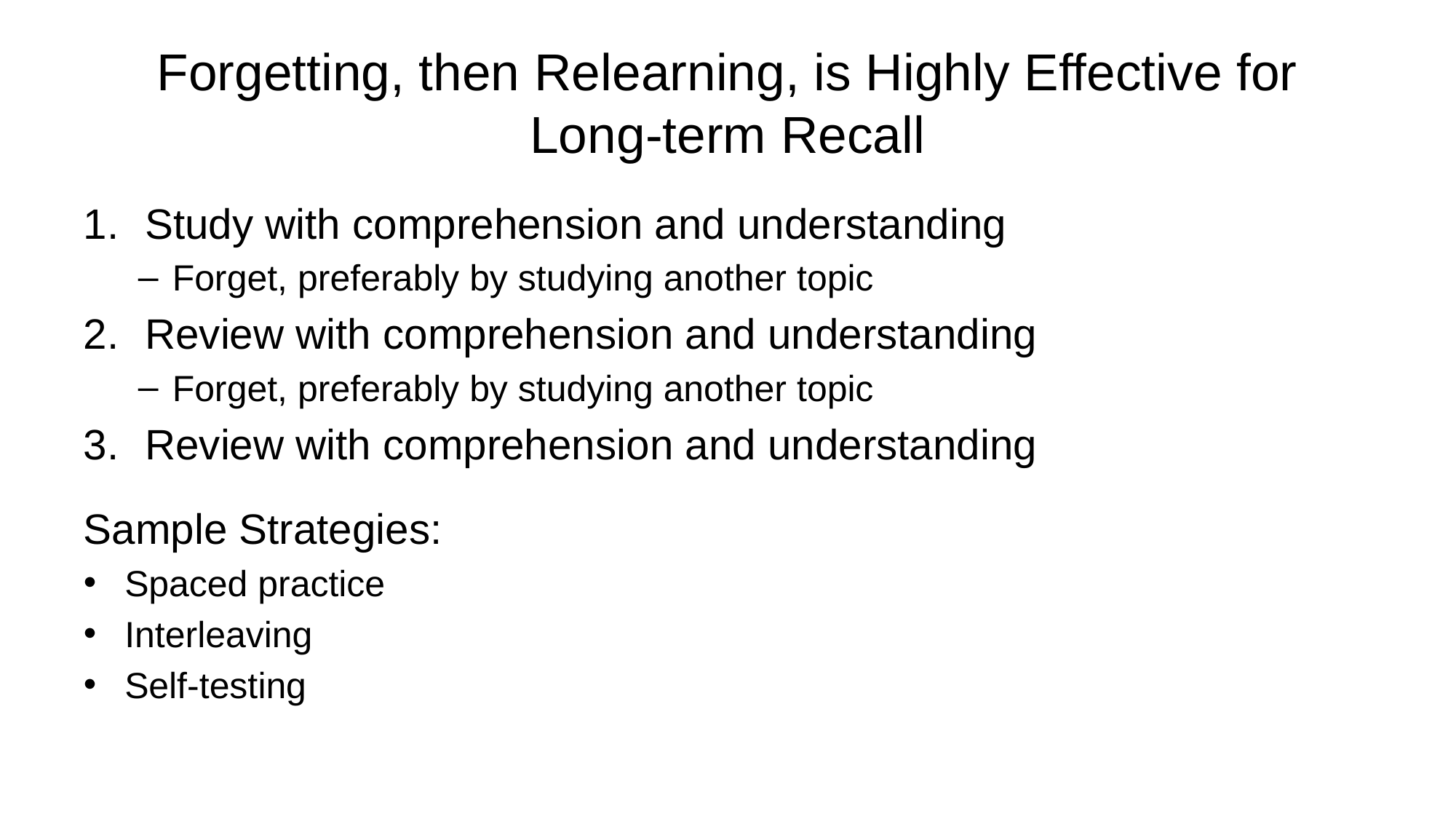

# Forgetting, then Relearning, is Highly Effective for Long-term Recall
Study with comprehension and understanding
Forget, preferably by studying another topic
Review with comprehension and understanding
Forget, preferably by studying another topic
Review with comprehension and understanding

Sample Strategies:
Spaced practice
Interleaving
Self-testing